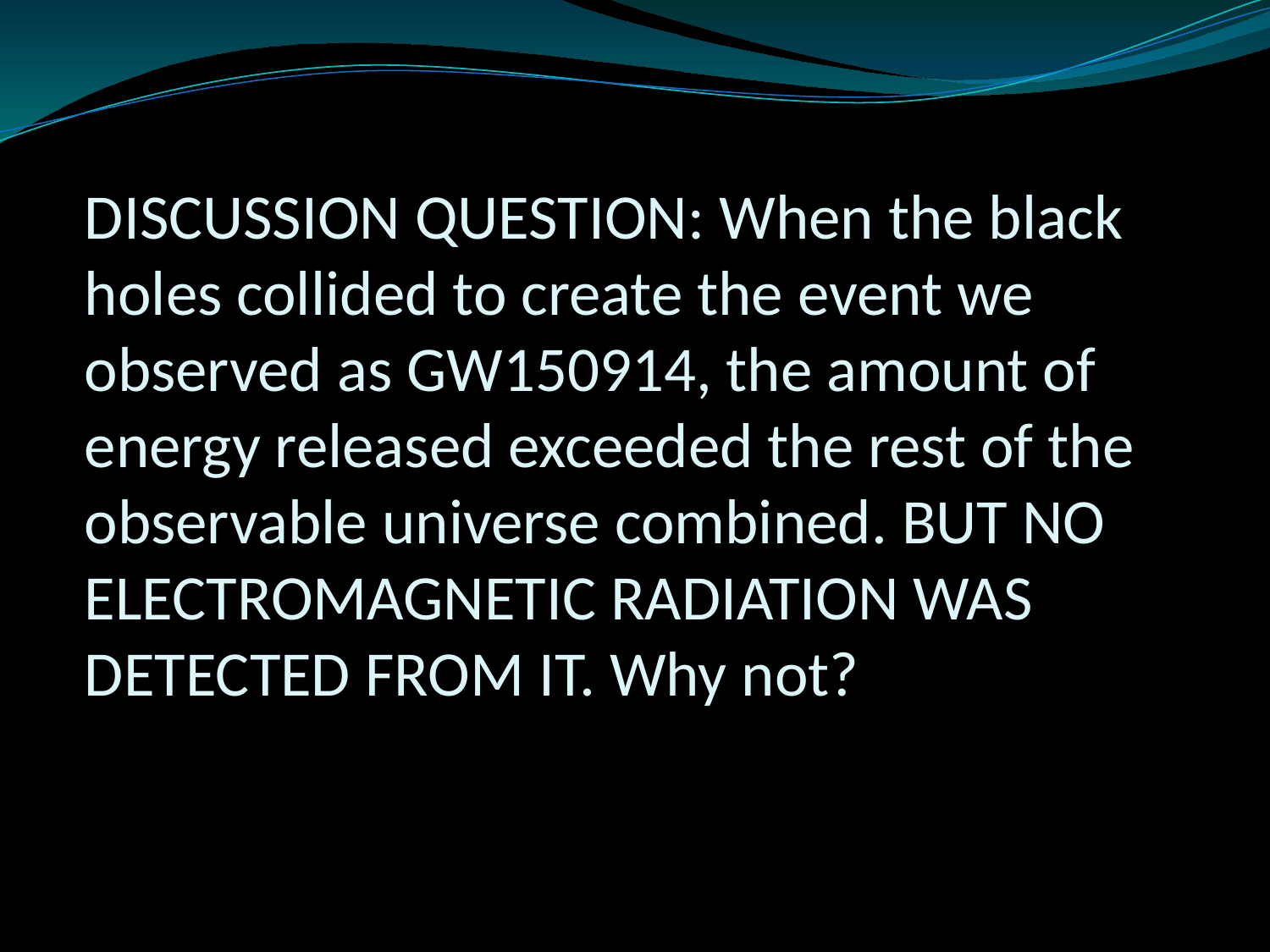

# DISCUSSION QUESTION: When the black holes collided to create the event we observed as GW150914, the amount of energy released exceeded the rest of the observable universe combined. BUT NO ELECTROMAGNETIC RADIATION WAS DETECTED FROM IT. Why not?